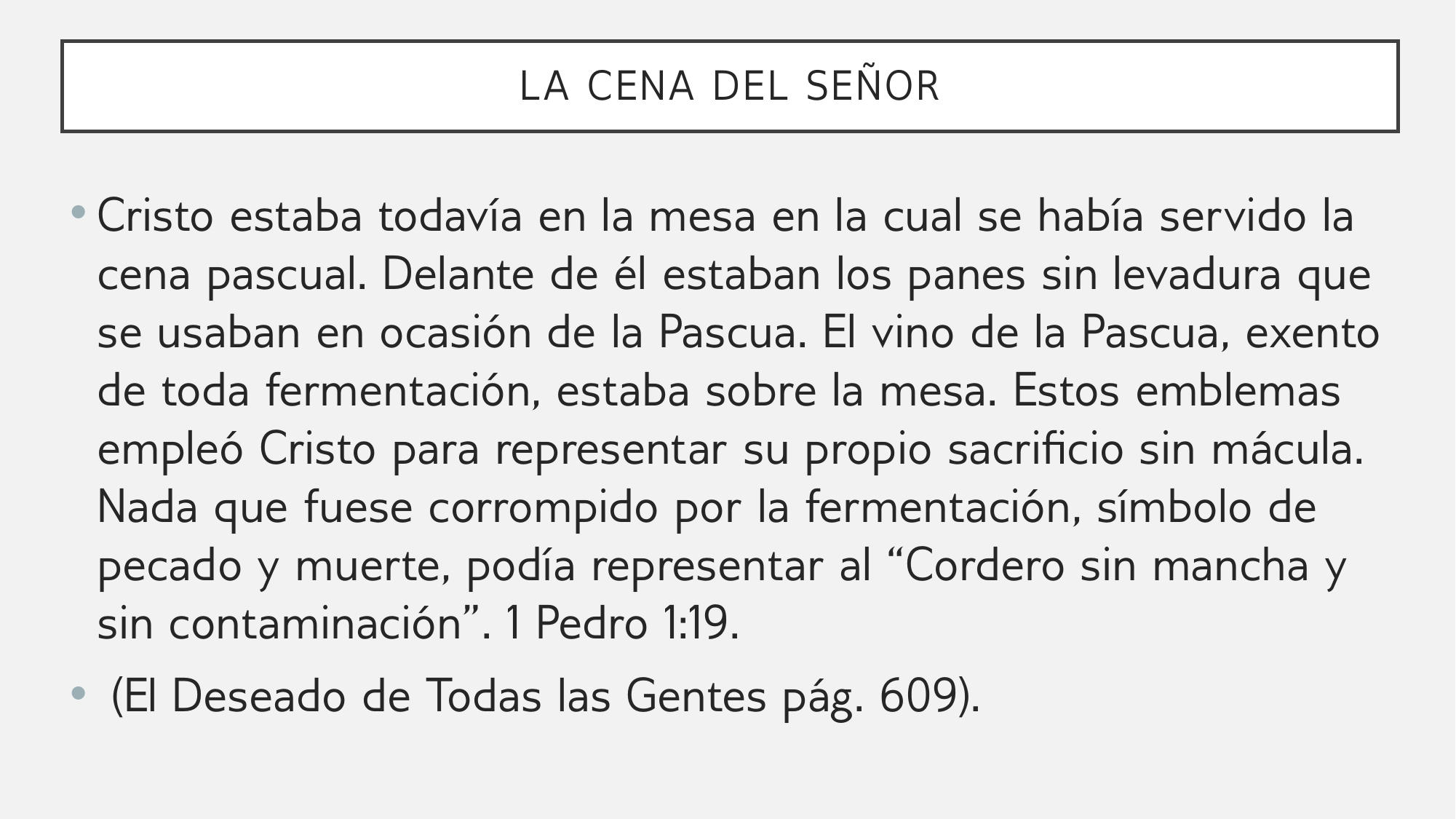

# La cena del señor
Cristo estaba todavía en la mesa en la cual se había servido la cena pascual. Delante de él estaban los panes sin levadura que se usaban en ocasión de la Pascua. El vino de la Pascua, exento de toda fermentación, estaba sobre la mesa. Estos emblemas empleó Cristo para representar su propio sacrificio sin mácula. Nada que fuese corrompido por la fermentación, símbolo de pecado y muerte, podía representar al “Cordero sin mancha y sin contaminación”. 1 Pedro 1:19.
 (El Deseado de Todas las Gentes pág. 609).